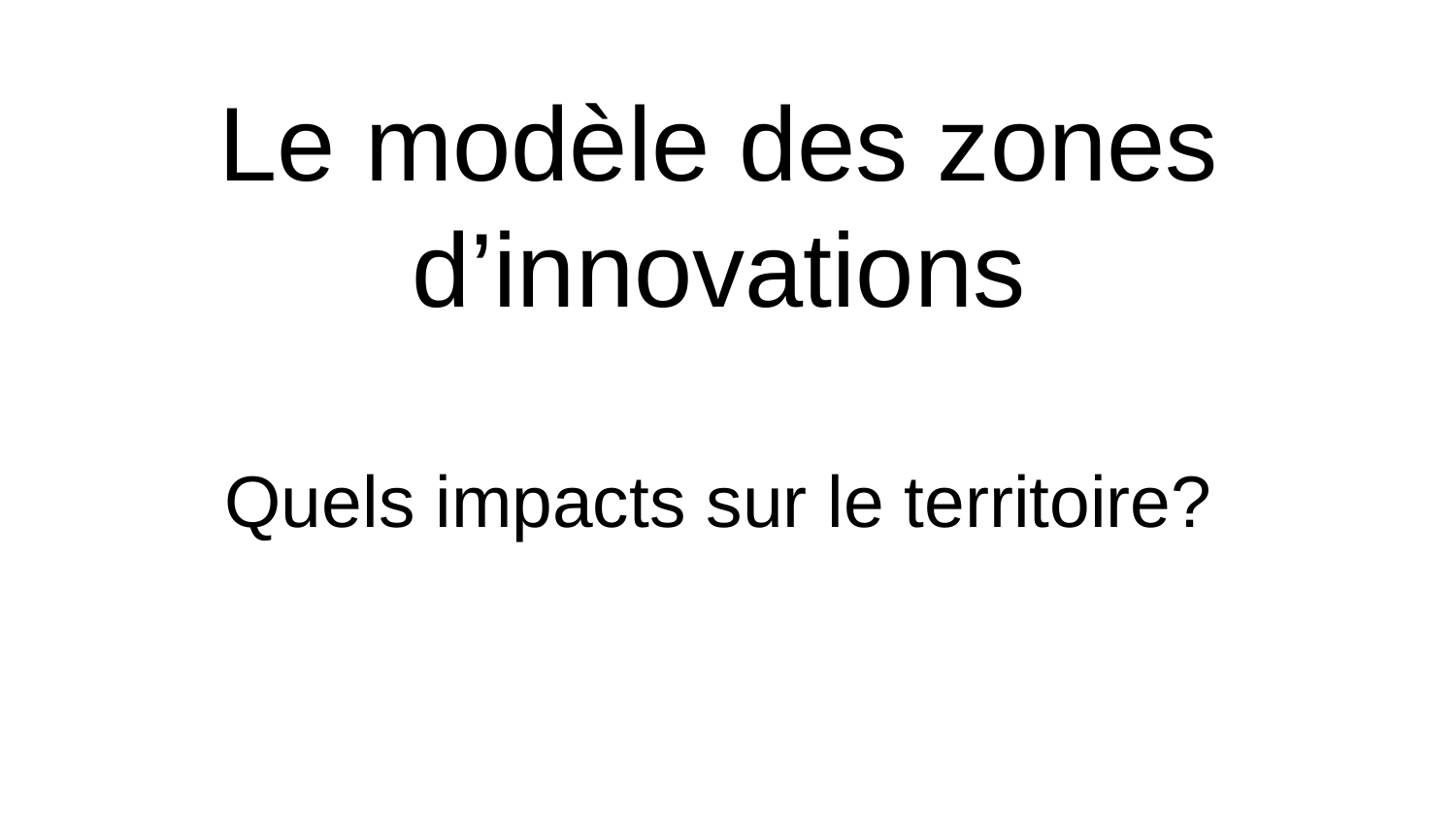

Le modèle des zones d’innovations

Quels impacts sur le territoire?